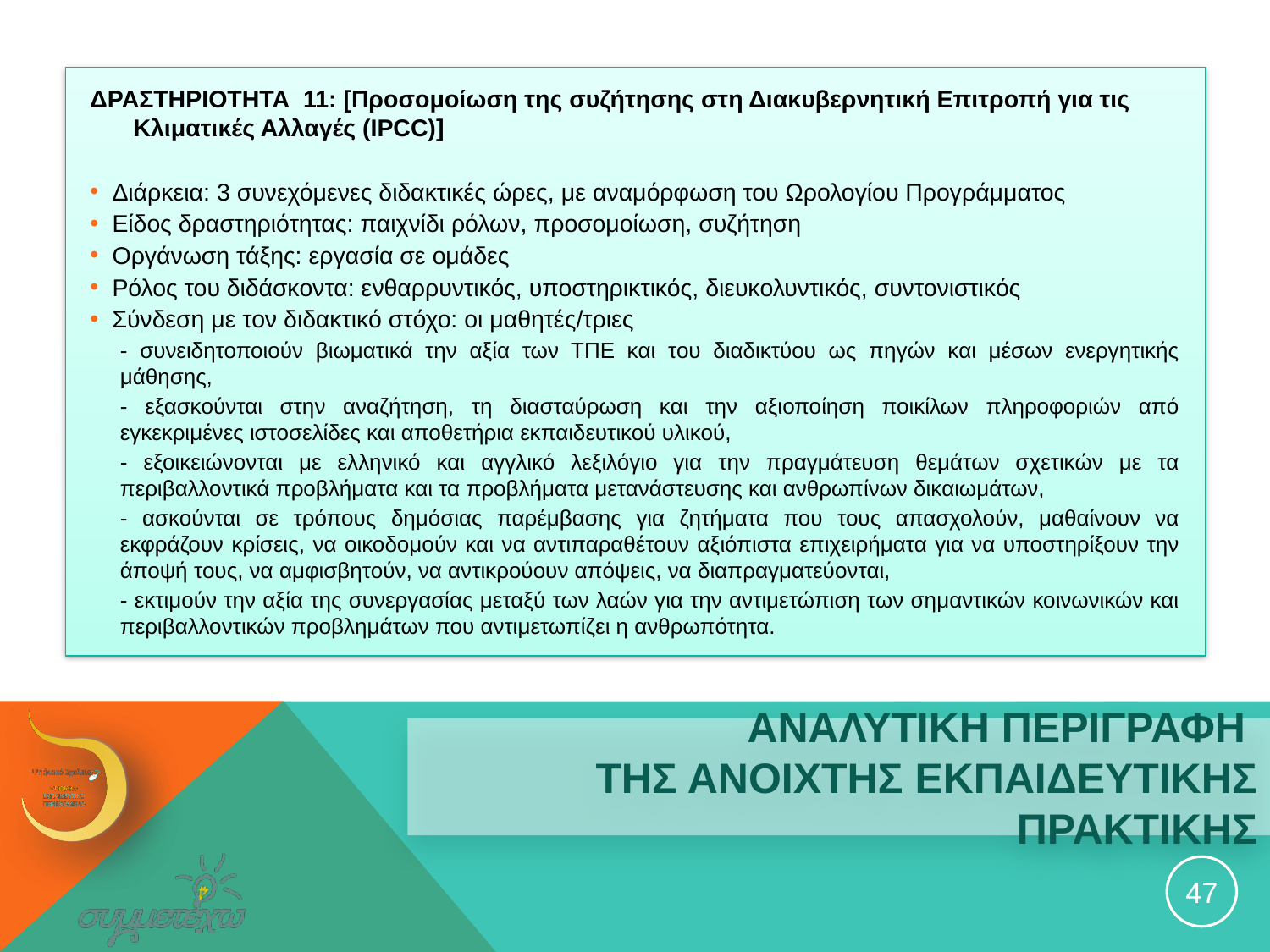

ΔΡΑΣΤΗΡΙΟΤΗΤΑ  11: [Προσομοίωση της συζήτησης στη Διακυβερνητική Επιτροπή για τις Κλιματικές Αλλαγές (IPCC)]

Διάρκεια: 3 συνεχόμενες διδακτικές ώρες, με αναμόρφωση του Ωρολογίου Προγράμματος
Είδος δραστηριότητας: παιχνίδι ρόλων, προσομοίωση, συζήτηση
Οργάνωση τάξης: εργασία σε ομάδες
Ρόλος του διδάσκοντα: ενθαρρυντικός, υποστηρικτικός, διευκολυντικός, συντονιστικός
Σύνδεση με τον διδακτικό στόχο: οι μαθητές/τριες
- συνειδητοποιούν βιωματικά την αξία των ΤΠΕ και του διαδικτύου ως πηγών και μέσων ενεργητικής μάθησης,
- εξασκούνται στην αναζήτηση, τη διασταύρωση και την αξιοποίηση ποικίλων πληροφοριών από εγκεκριμένες ιστοσελίδες και αποθετήρια εκπαιδευτικού υλικού,
- εξοικειώνονται με ελληνικό και αγγλικό λεξιλόγιο για την πραγμάτευση θεμάτων σχετικών με τα περιβαλλοντικά προβλήματα και τα προβλήματα μετανάστευσης και ανθρωπίνων δικαιωμάτων,
- ασκούνται σε τρόπους δημόσιας παρέμβασης για ζητήματα που τους απασχολούν, μαθαίνουν να εκφράζουν κρίσεις, να οικοδομούν και να αντιπαραθέτουν αξιόπιστα επιχειρήματα για να υποστηρίξουν την άποψή τους, να αμφισβητούν, να αντικρούουν απόψεις, να διαπραγματεύονται,
- εκτιμούν την αξία της συνεργασίας μεταξύ των λαών για την αντιμετώπιση των σημαντικών κοινωνικών και περιβαλλοντικών προβλημάτων που αντιμετωπίζει η ανθρωπότητα.

# ΑΝΑΛΥΤΙΚΗ ΠΕΡΙΓΡΑΦΗ ΤΗΣ ανοιχτησ εκπαιδευτικησ ΠΡΑΚΤΙΚΗΣ
47